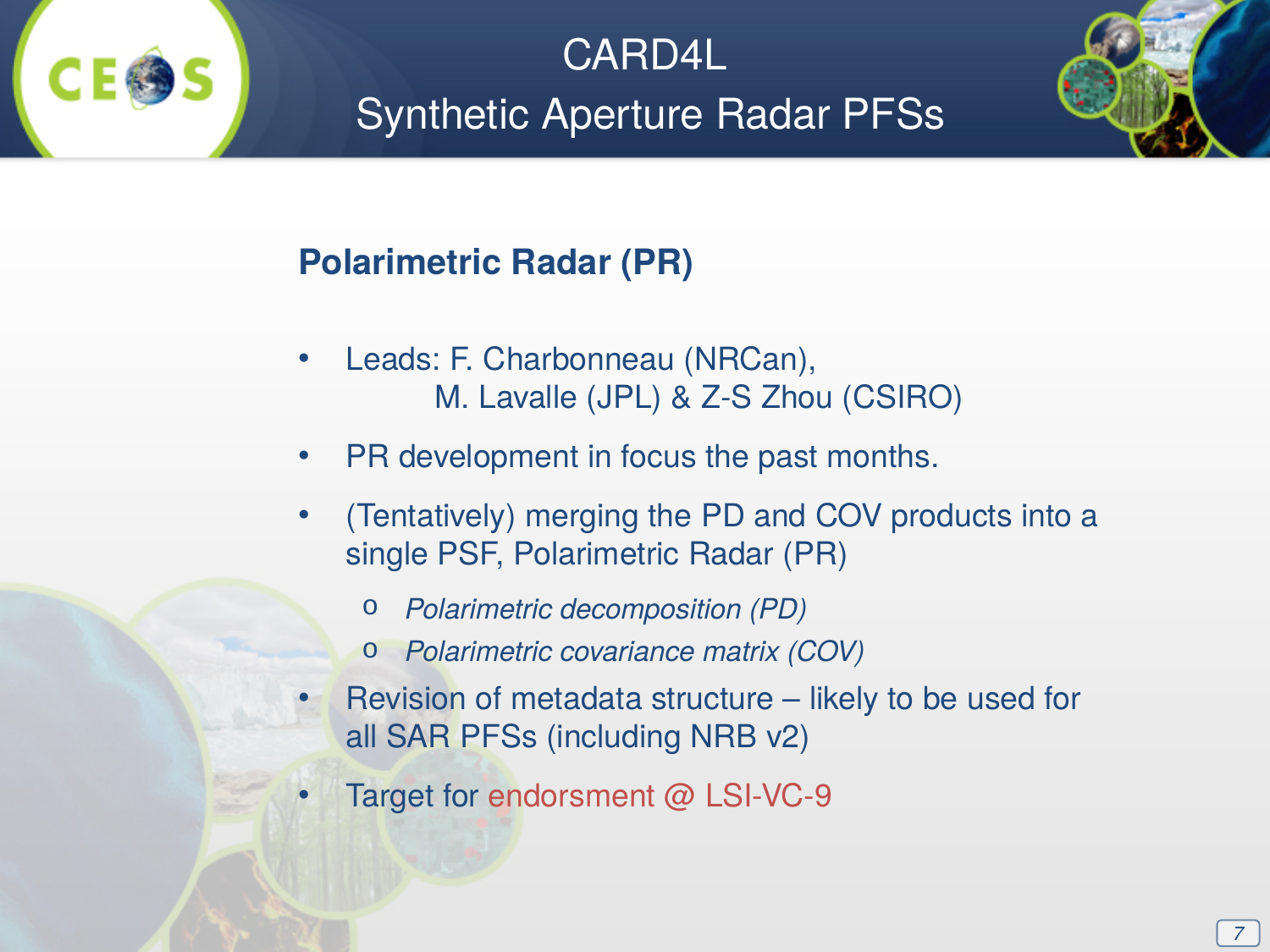

CARD4L
Synthetic Aperture Radar PFSs
Polarimetric Radar (PR)

Leads: F. Charbonneau (NRCan),                                             M. Lavalle (JPL) & Z-S Zhou (CSIRO)
PR development in focus the past months.
(Tentatively) merging the PD and COV products into a single PSF, Polarimetric Radar (PR)
Polarimetric decomposition (PD)
Polarimetric covariance matrix (COV)
Revision of metadata structure – likely to be used for all SAR PFSs (including NRB v2)
Target for endorsment @ LSI-VC-9

7